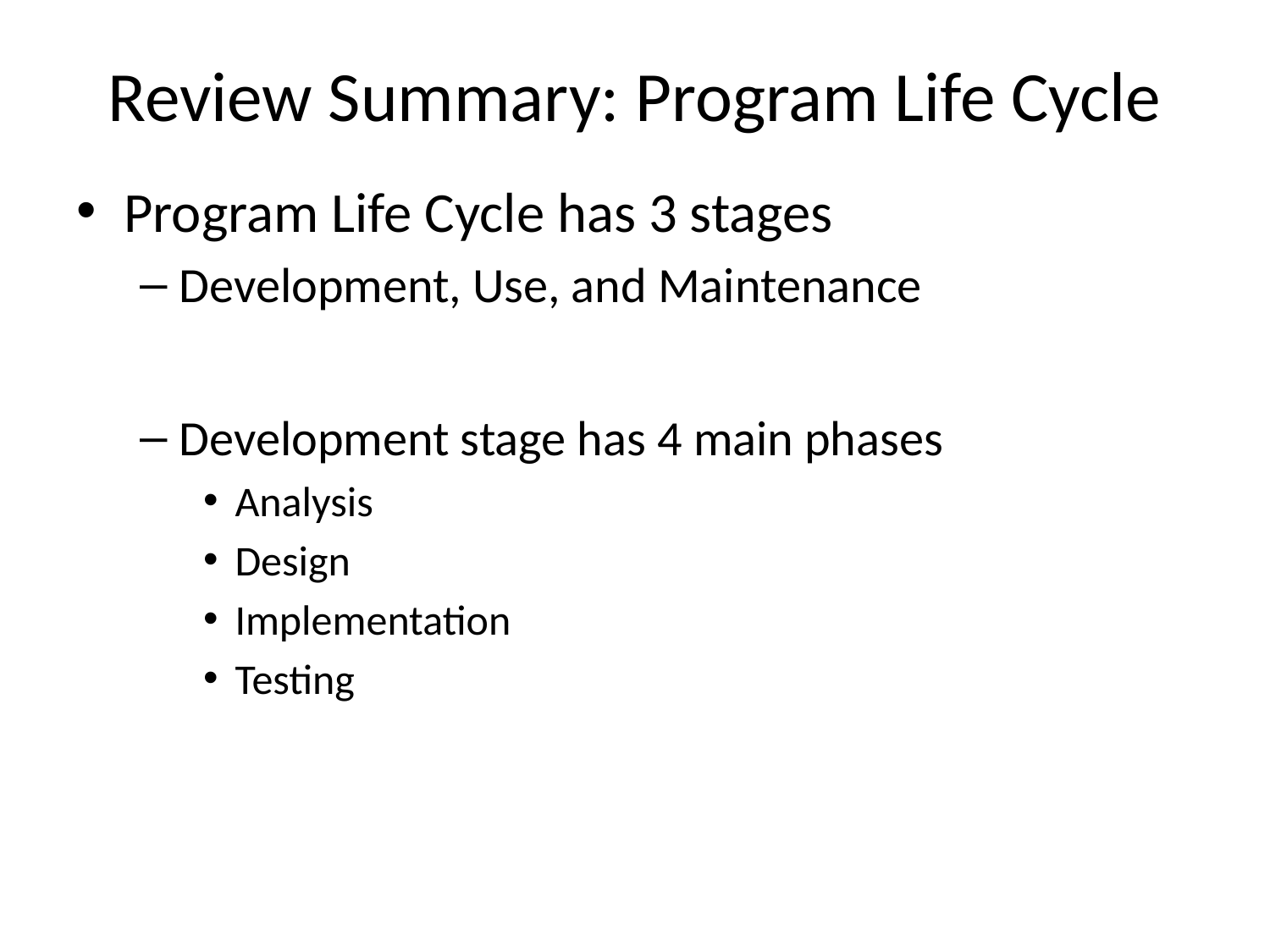

# Review Summary: Program Life Cycle
Program Life Cycle has 3 stages
Development, Use, and Maintenance

Development stage has 4 main phases
Analysis
Design
Implementation
Testing